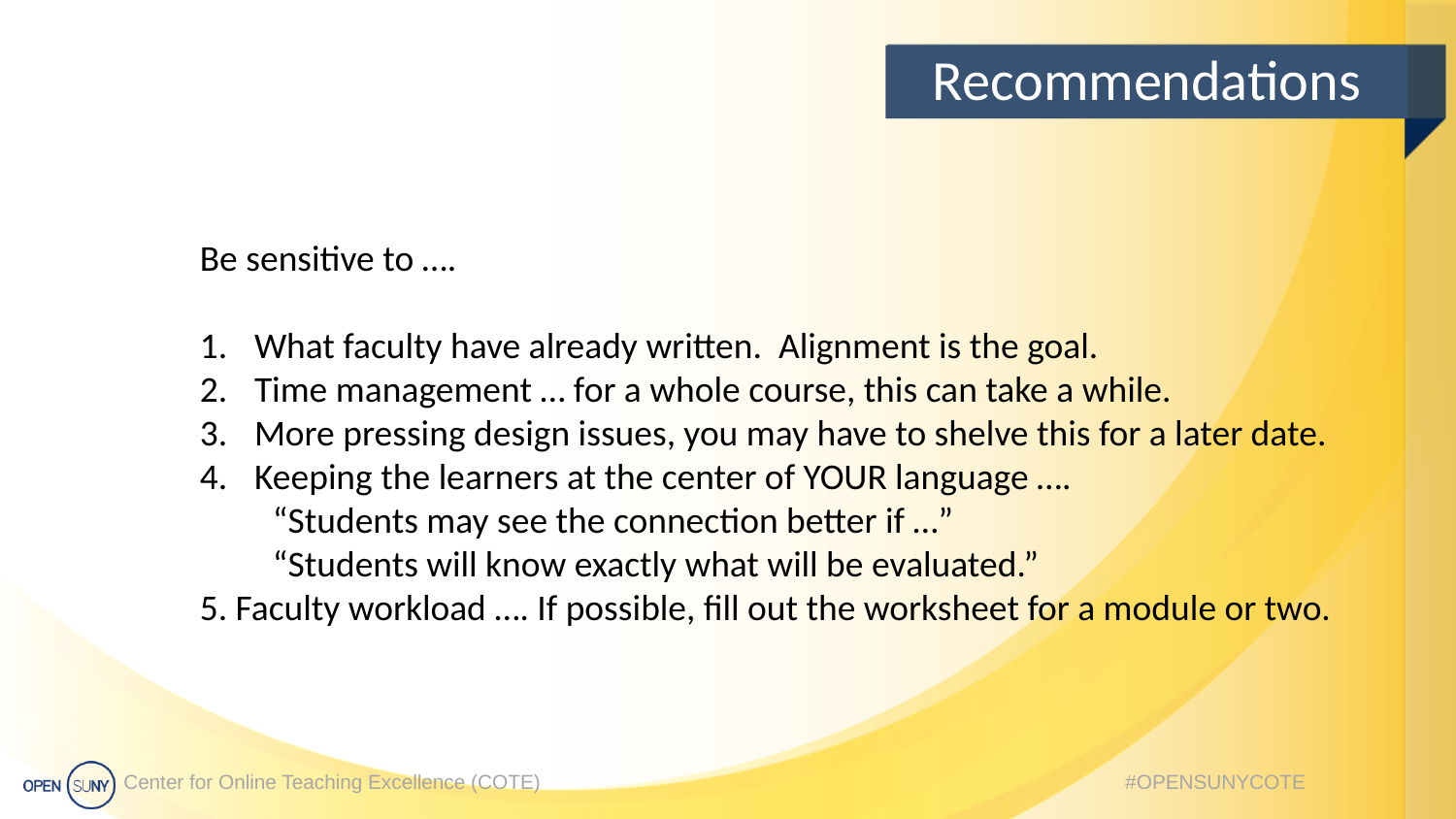

# Recommendations
Be sensitive to ….

What faculty have already written.  Alignment is the goal.
Time management … for a whole course, this can take a while.
More pressing design issues, you may have to shelve this for a later date.
Keeping the learners at the center of YOUR language ….
“Students may see the connection better if …”
“Students will know exactly what will be evaluated.”
5. Faculty workload …. If possible, fill out the worksheet for a module or two.